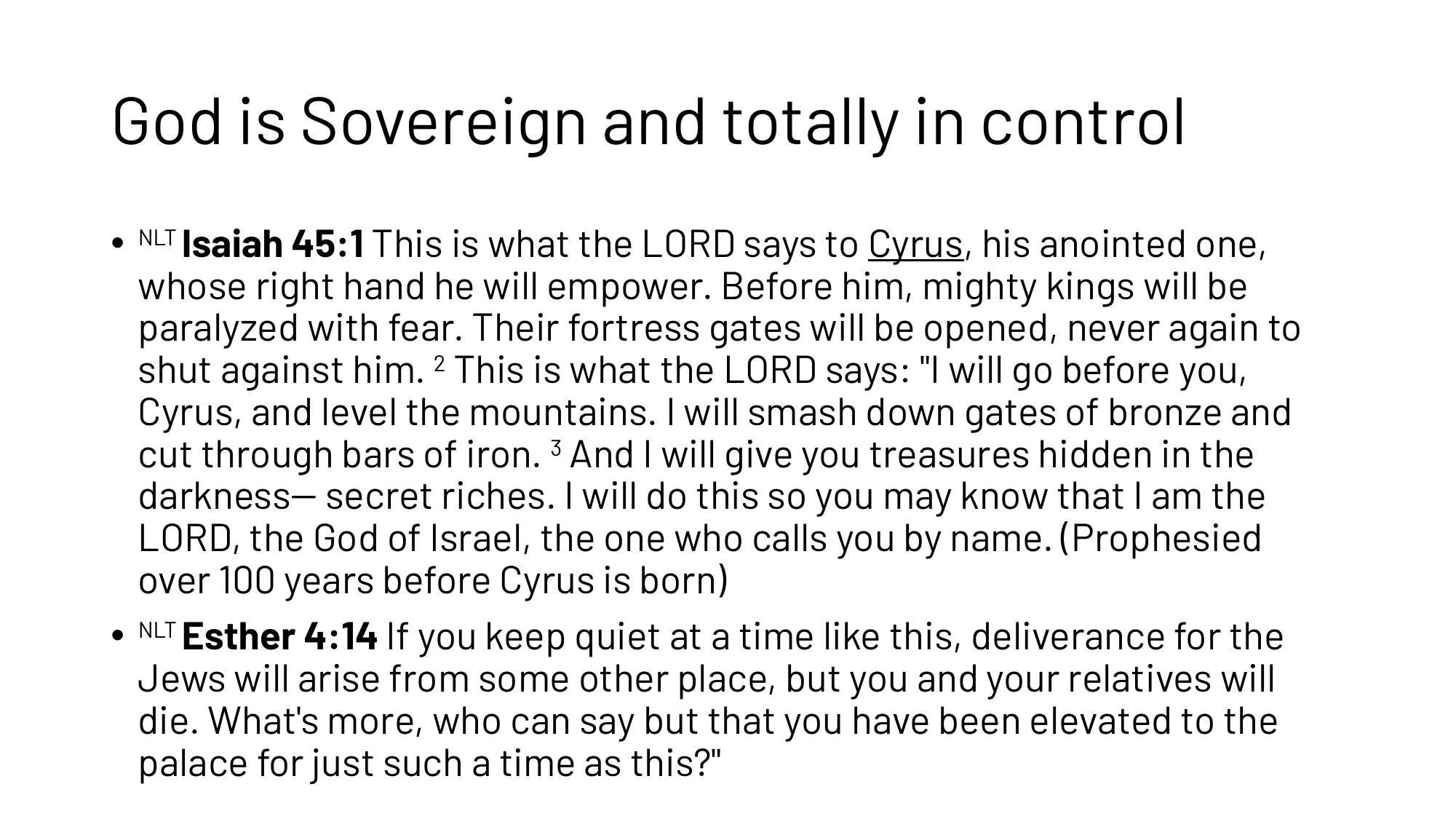

# God is Sovereign and totally in control
NLT Isaiah 45:1 This is what the LORD says to Cyrus, his anointed one, whose right hand he will empower. Before him, mighty kings will be paralyzed with fear. Their fortress gates will be opened, never again to shut against him. 2 This is what the LORD says: "I will go before you, Cyrus, and level the mountains. I will smash down gates of bronze and cut through bars of iron. 3 And I will give you treasures hidden in the darkness-- secret riches. I will do this so you may know that I am the LORD, the God of Israel, the one who calls you by name. (Prophesied over 100 years before Cyrus is born)
NLT Esther 4:14 If you keep quiet at a time like this, deliverance for the Jews will arise from some other place, but you and your relatives will die. What's more, who can say but that you have been elevated to the palace for just such a time as this?"